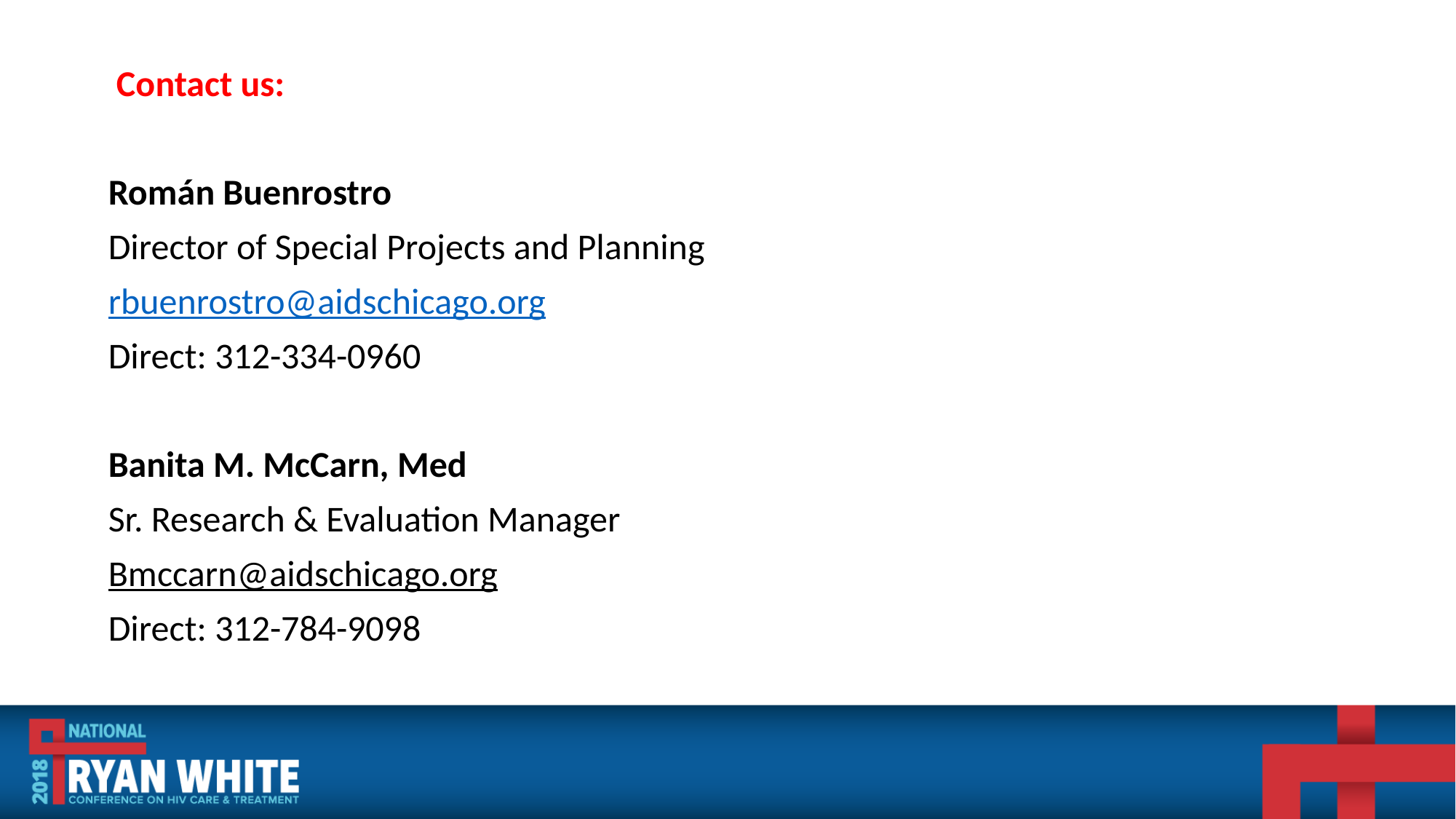

Contact us:

Román Buenrostro
Director of Special Projects and Planning
rbuenrostro@aidschicago.org
Direct: 312-334-0960

Banita M. McCarn, Med
Sr. Research & Evaluation Manager
Bmccarn@aidschicago.org
Direct: 312-784-9098